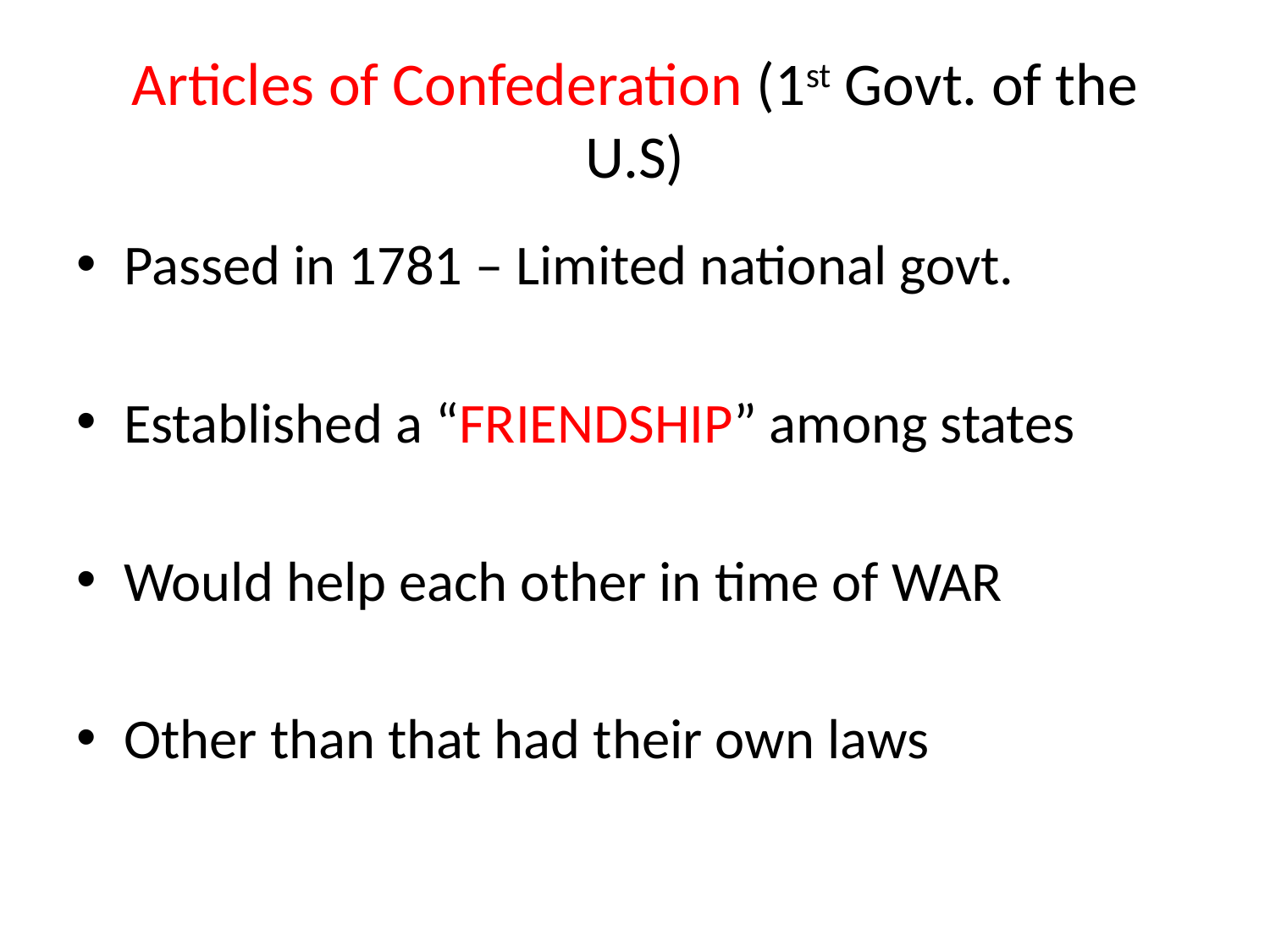

# Articles of Confederation (1st Govt. of the U.S)
Passed in 1781 – Limited national govt.

Established a “FRIENDSHIP” among states

Would help each other in time of WAR

Other than that had their own laws